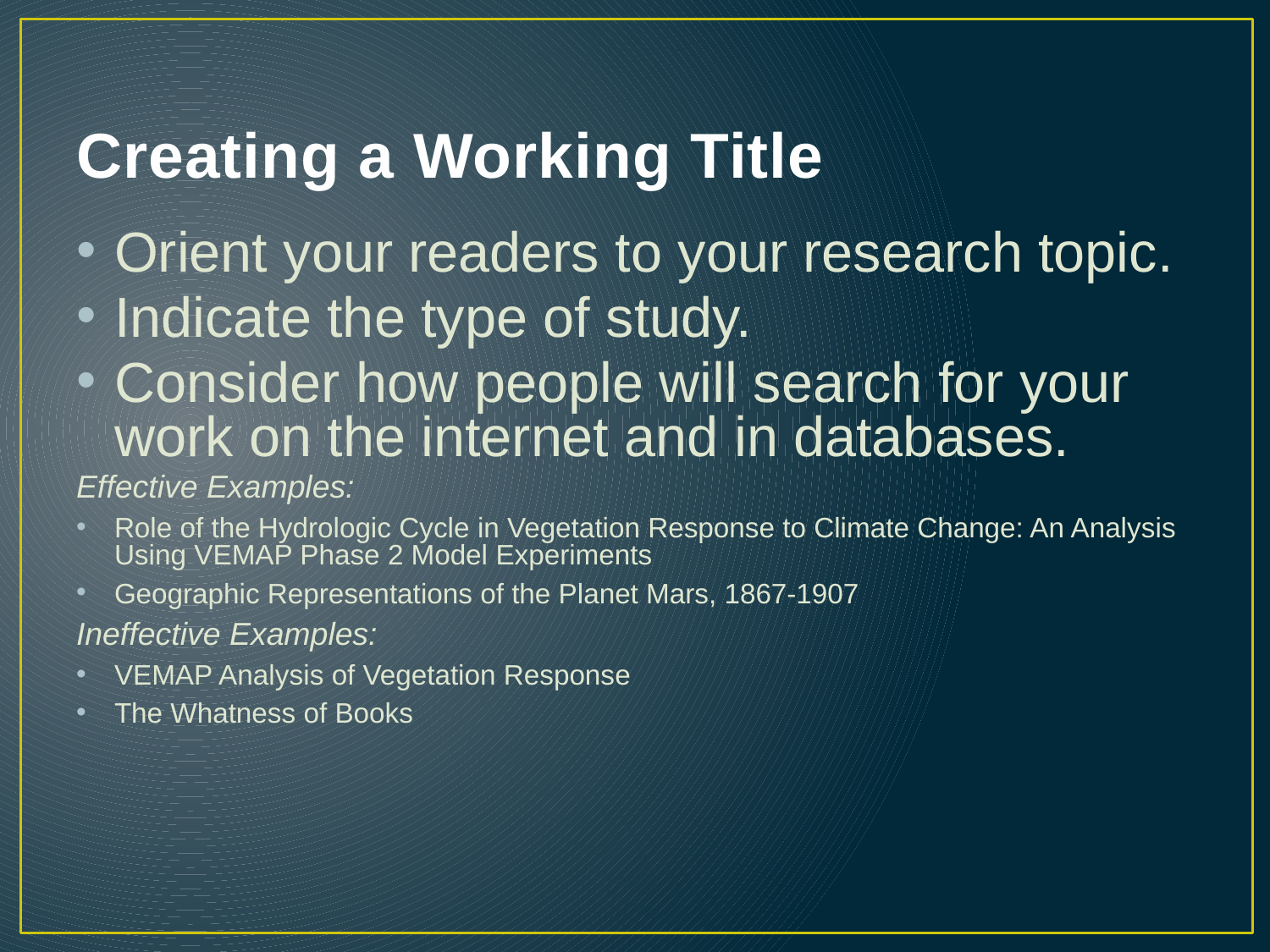

# Creating a Working Title
Orient your readers to your research topic.
Indicate the type of study.
Consider how people will search for your work on the internet and in databases.
Effective Examples:
Role of the Hydrologic Cycle in Vegetation Response to Climate Change: An Analysis Using VEMAP Phase 2 Model Experiments
Geographic Representations of the Planet Mars, 1867-1907
Ineffective Examples:
VEMAP Analysis of Vegetation Response
The Whatness of Books